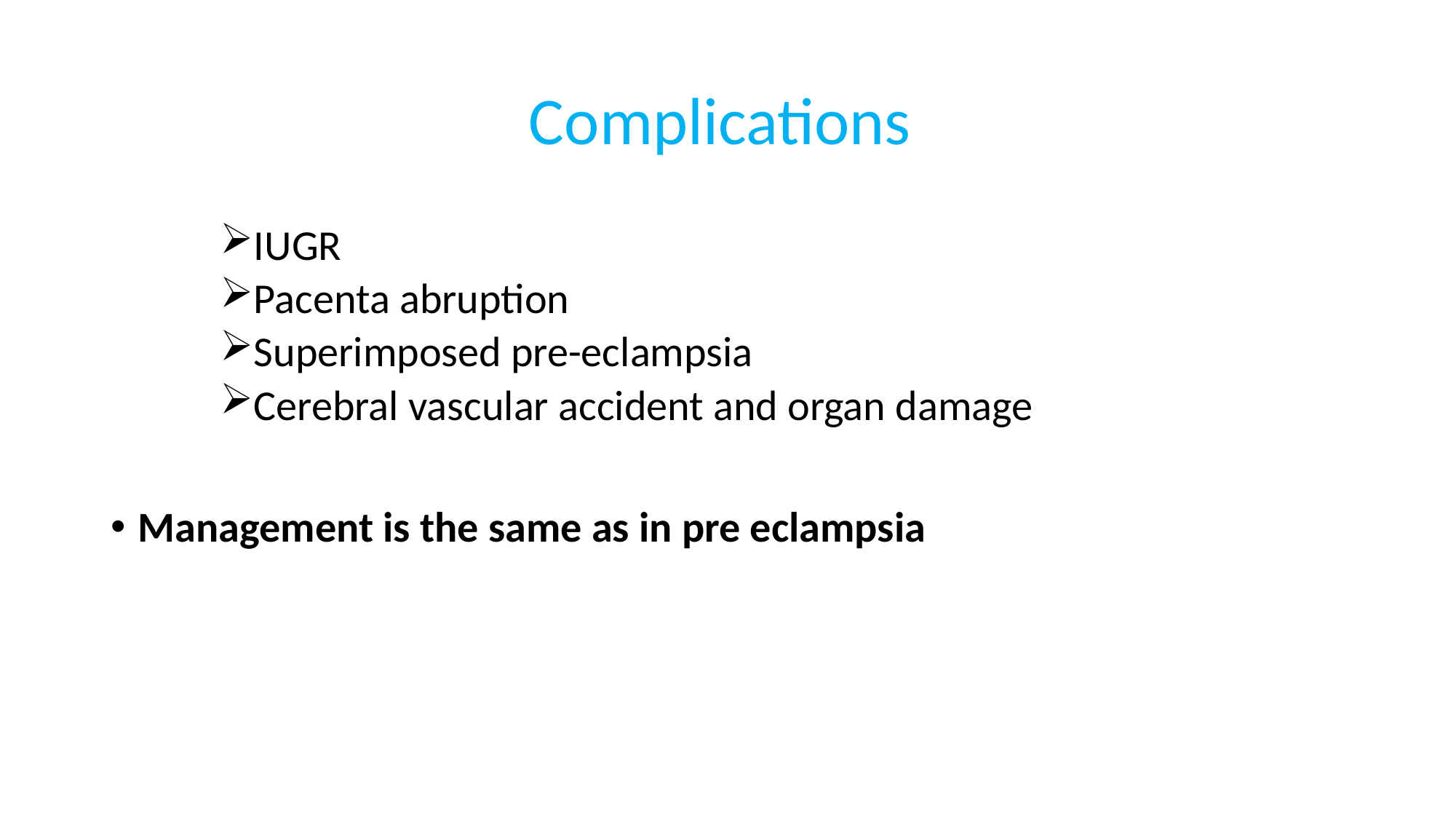

# Complications
IUGR
Pacenta abruption
Superimposed pre-eclampsia
Cerebral vascular accident and organ damage

Management is the same as in pre eclampsia
247